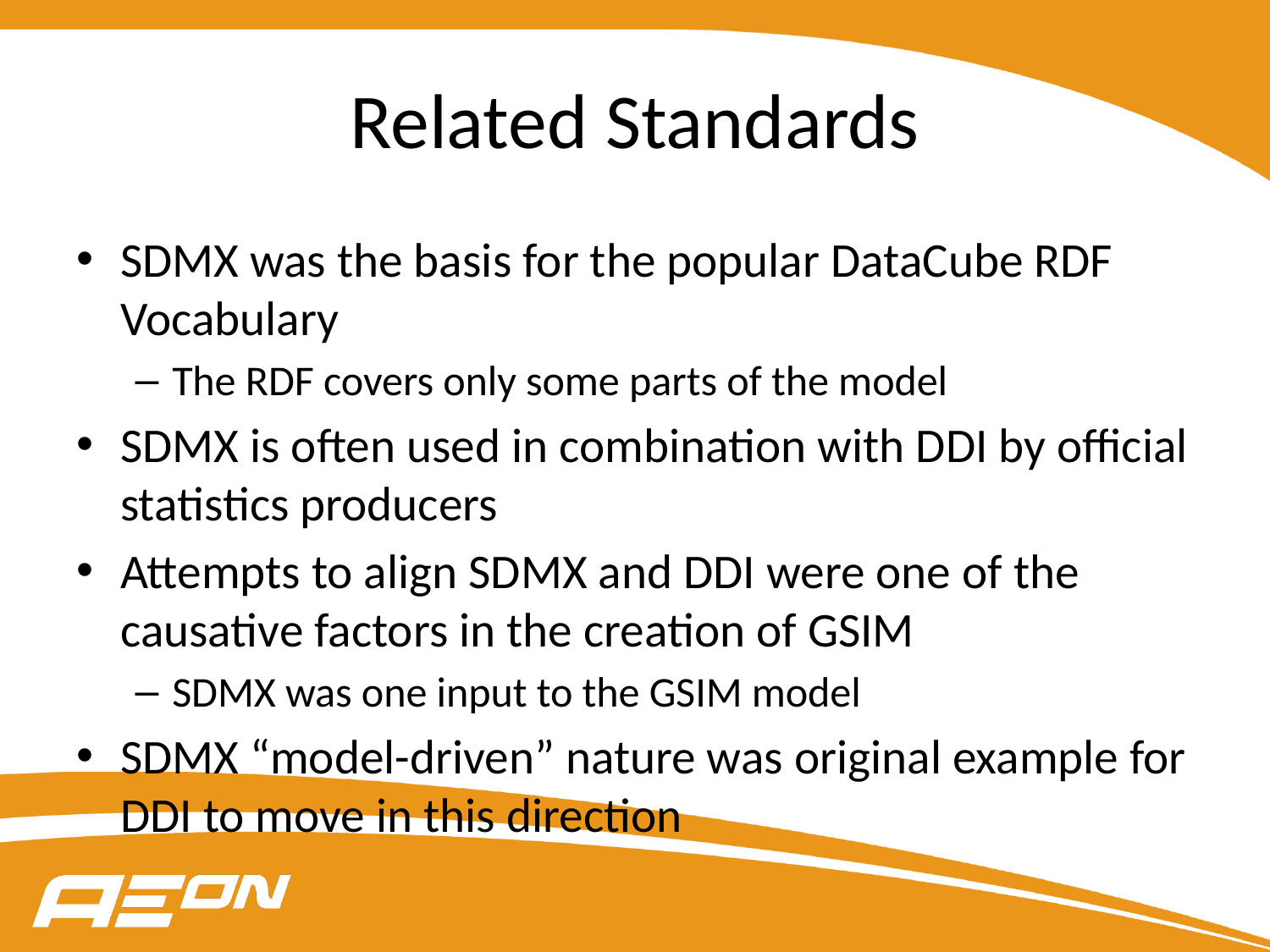

# Related Standards
SDMX was the basis for the popular DataCube RDF Vocabulary
The RDF covers only some parts of the model
SDMX is often used in combination with DDI by official statistics producers
Attempts to align SDMX and DDI were one of the causative factors in the creation of GSIM
SDMX was one input to the GSIM model
SDMX “model-driven” nature was original example for DDI to move in this direction